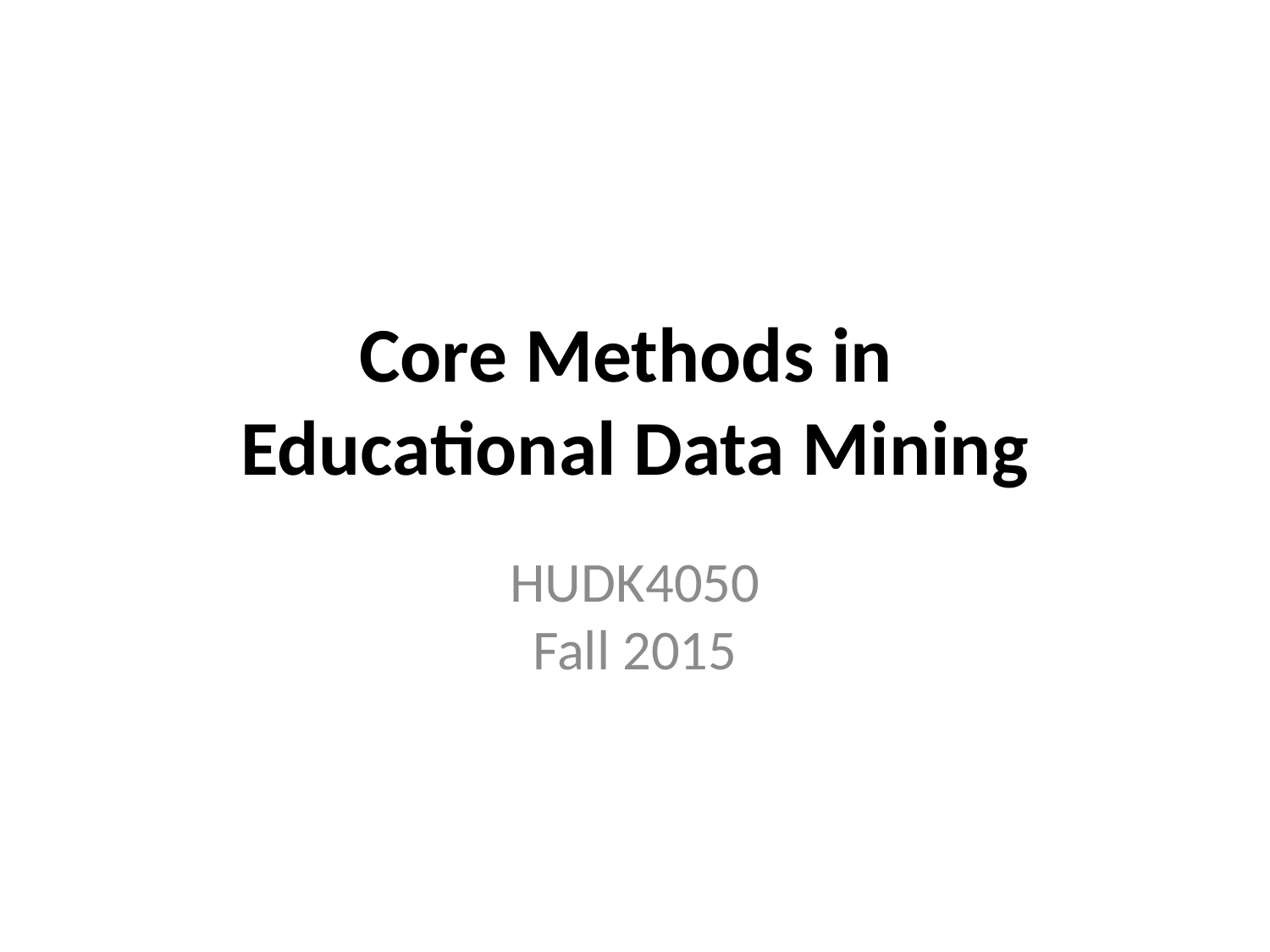

# Core Methods in Educational Data Mining
HUDK4050
Fall 2015